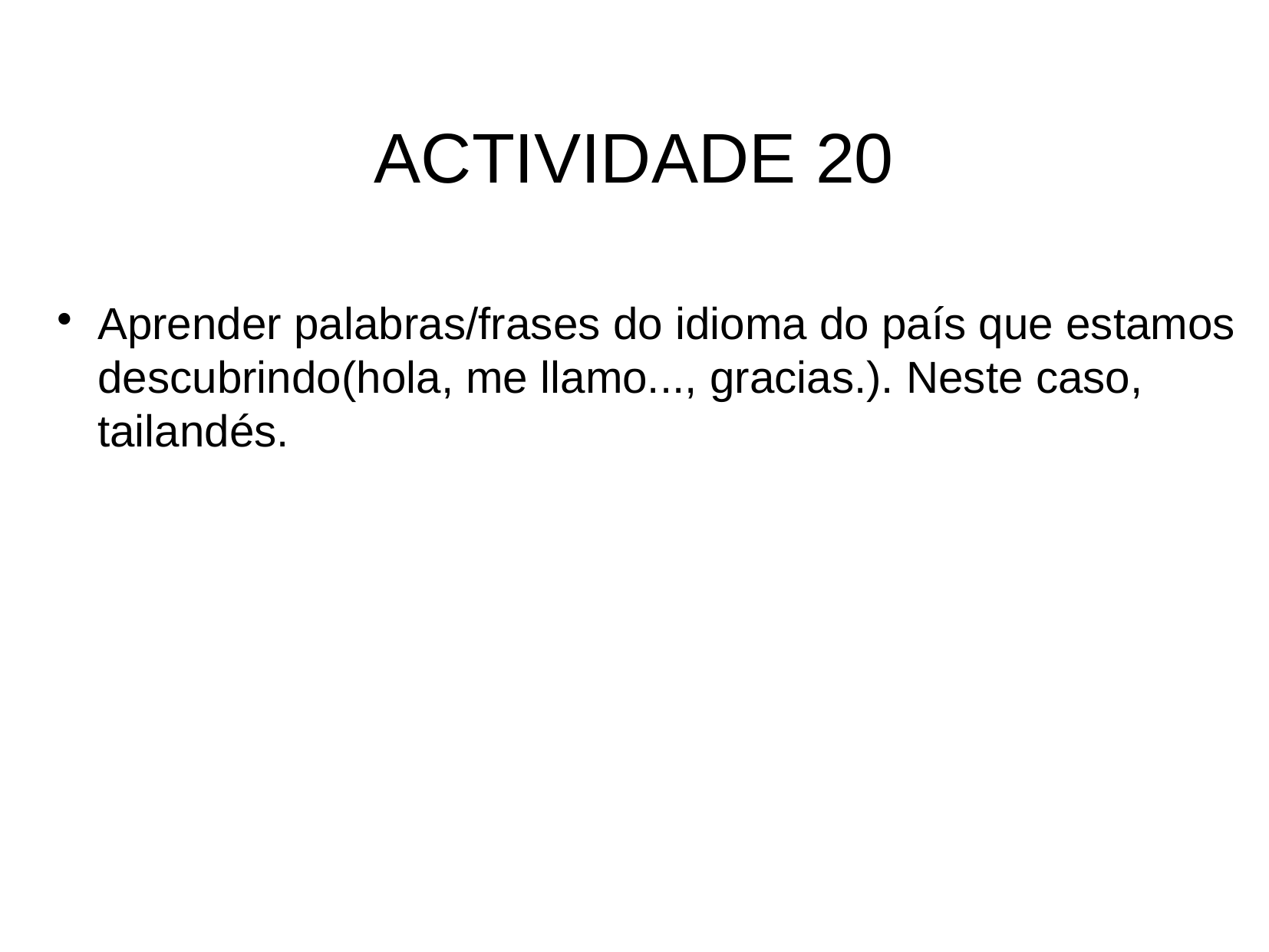

ACTIVIDADE 20

Aprender palabras/frases do idioma do país que estamos descubrindo(hola, me llamo..., gracias.). Neste caso, tailandés.